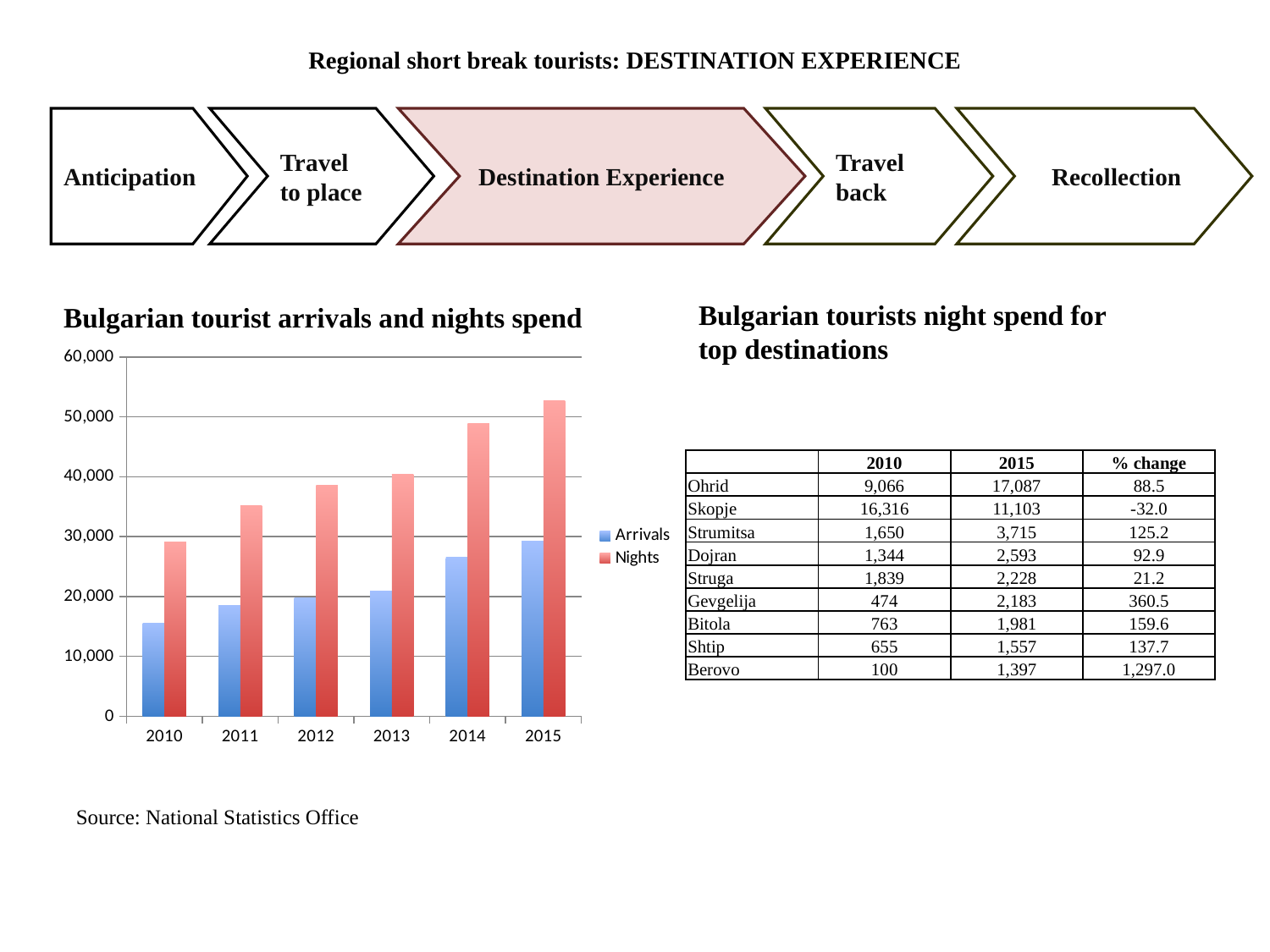

# Regional short break tourists: DESTINATION EXPERIENCE
Anticipation
Travel to place
Destination Experience
Travel back
    Recollection
Bulgarian tourist arrivals and nights spend
Bulgarian tourists night spend for  top destinations

### Chart

| Category | Arrivals | Nights |
|---|---|---|
| 2010 | 15513.0 | 29098.0 |
| 2011 | 18541.0 | 35152.0 |
| 2012 | 19815.0 | 38551.0 |
| 2013 | 20914.0 | 40473.0 |
| 2014 | 26480.0 | 48862.0 |
| 2015 | 29314.0 | 52748.0 |
|  | 2010 | 2015 | % change |
| --- | --- | --- | --- |
| Ohrid | 9,066 | 17,087 | 88.5 |
| Skopje | 16,316 | 11,103 | -32.0 |
| Strumitsa | 1,650 | 3,715 | 125.2 |
| Dojran | 1,344 | 2,593 | 92.9 |
| Struga | 1,839 | 2,228 | 21.2 |
| Gevgelija | 474 | 2,183 | 360.5 |
| Bitola | 763 | 1,981 | 159.6 |
| Shtip | 655 | 1,557 | 137.7 |
| Berovo | 100 | 1,397 | 1,297.0 |
Source: National Statistics Office